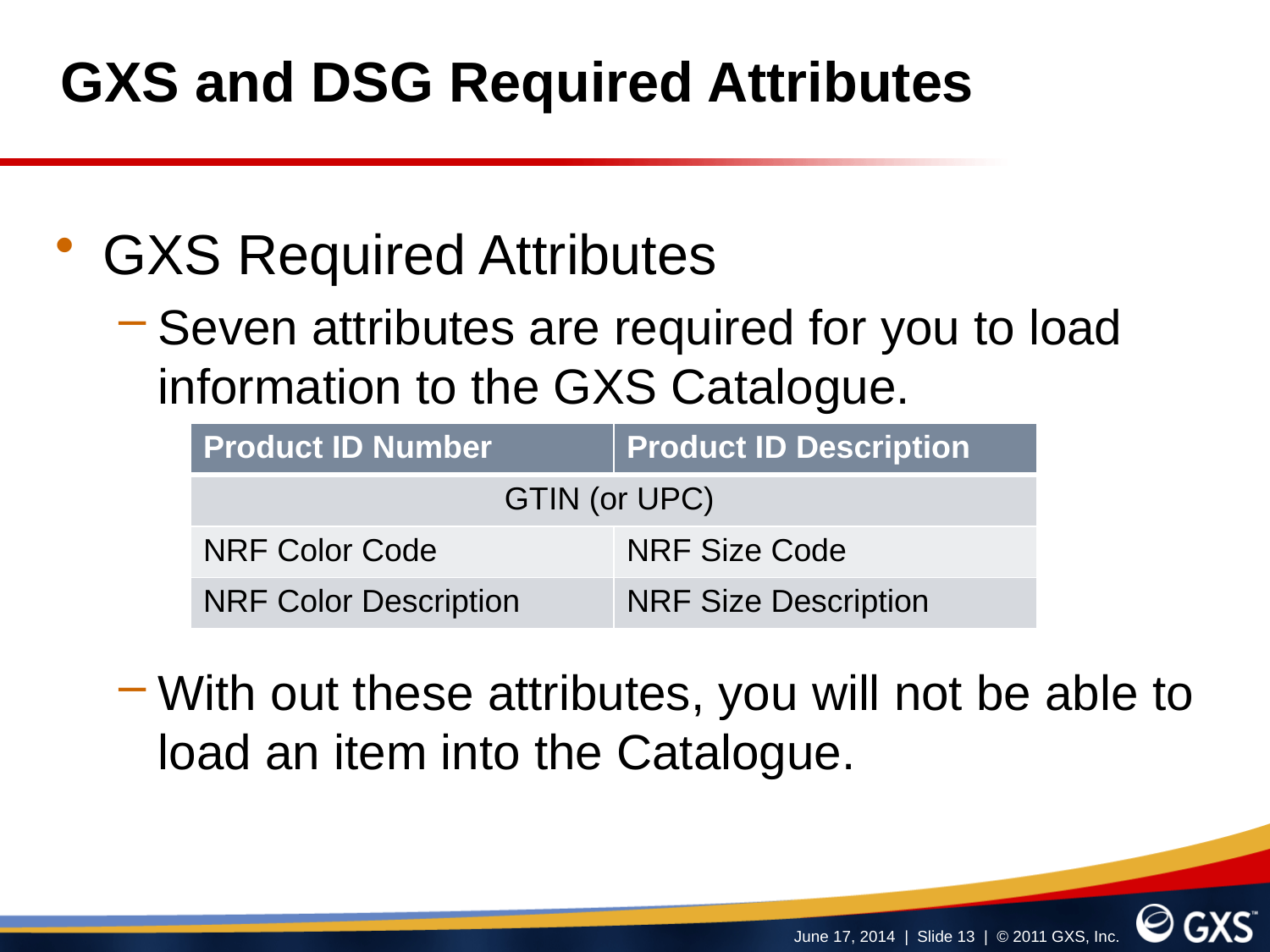

# GXS and DSG Required Attributes
GXS Required Attributes
Seven attributes are required for you to load information to the GXS Catalogue.

With out these attributes, you will not be able to load an item into the Catalogue.

| Product ID Number | Product ID Description |
| --- | --- |
| GTIN (or UPC) |  |
| NRF Color Code | NRF Size Code |
| NRF Color Description | NRF Size Description |